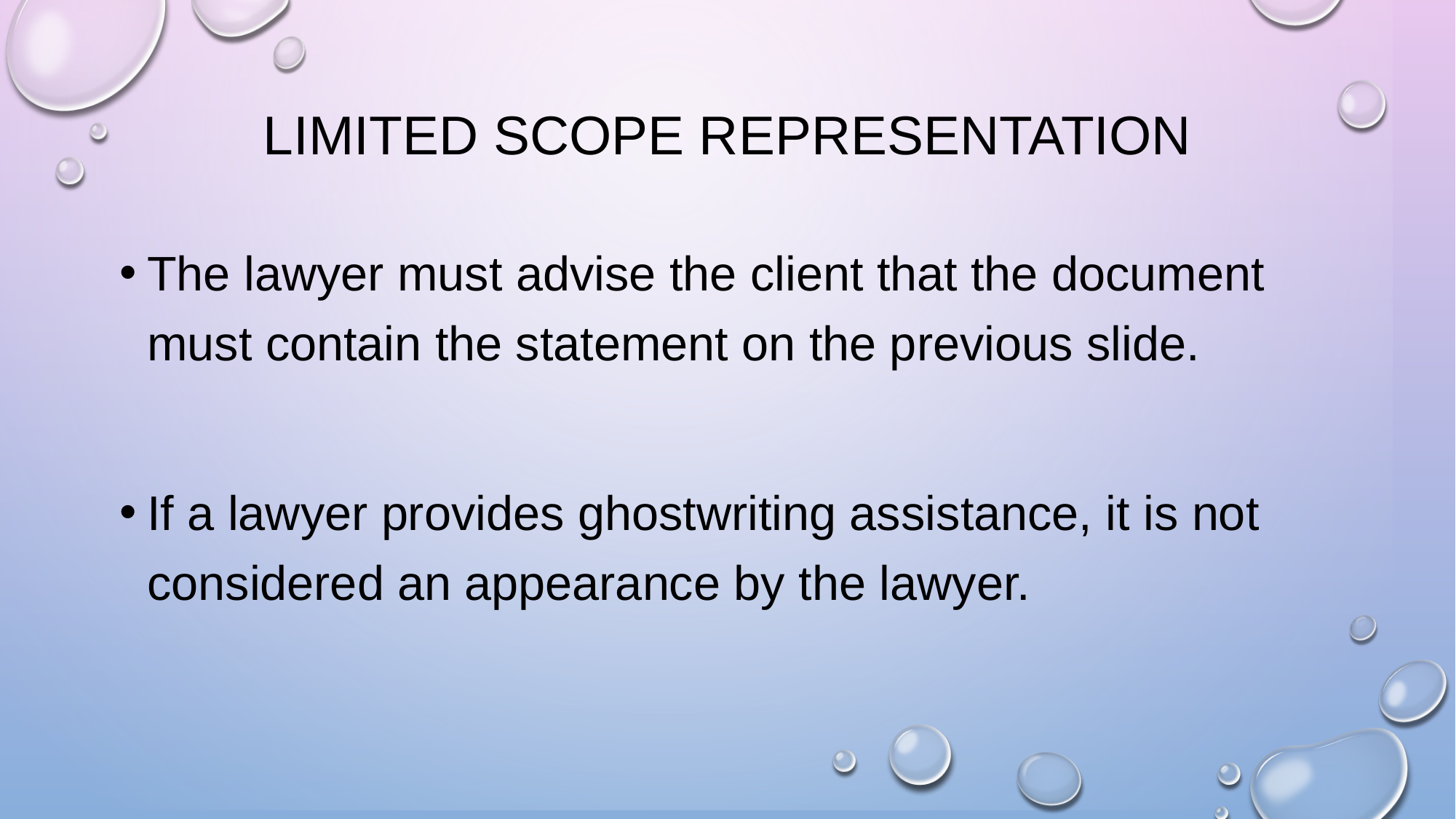

# LIMITED SCOPE REPRESENTATION
The lawyer must advise the client that the document must contain the statement on the previous slide.

If a lawyer provides ghostwriting assistance, it is not considered an appearance by the lawyer.